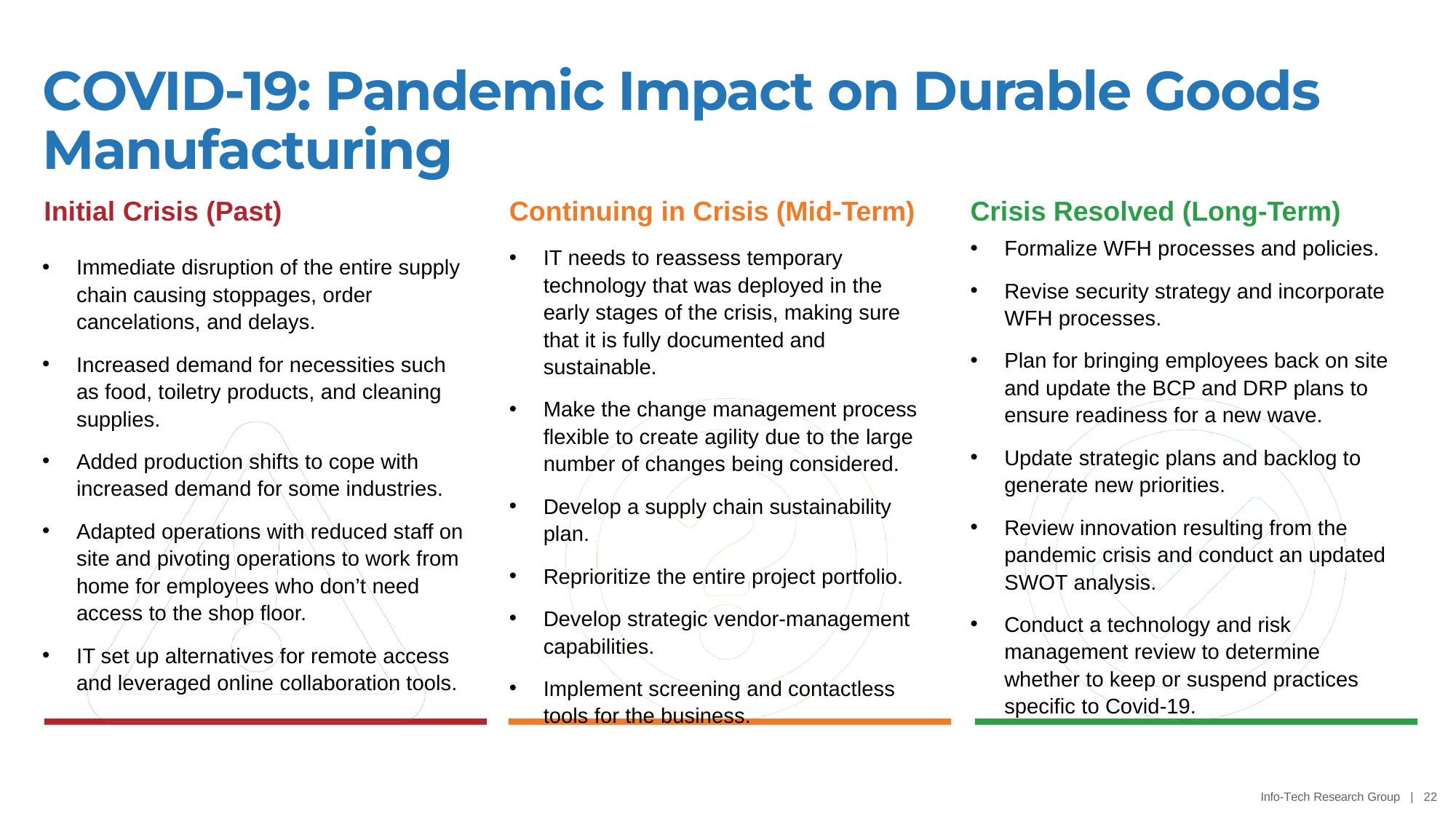

# COVID-19: Pandemic Impact on Durable Goods Manufacturing
Initial Crisis (Past)
Continuing in Crisis (Mid-Term)
Crisis Resolved (Long-Term)
Formalize WFH processes and policies.
Revise security strategy and incorporate WFH processes.
Plan for bringing employees back on site and update the BCP and DRP plans to ensure readiness for a new wave.
Update strategic plans and backlog to generate new priorities.
Review innovation resulting from the pandemic crisis and conduct an updated SWOT analysis.
Conduct a technology and risk management review to determine whether to keep or suspend practices specific to Covid-19.
IT needs to reassess temporary technology that was deployed in the early stages of the crisis, making sure that it is fully documented and sustainable.
Make the change management process flexible to create agility due to the large number of changes being considered.
Develop a supply chain sustainability plan.
Reprioritize the entire project portfolio.
Develop strategic vendor-management capabilities.
Implement screening and contactless tools for the business.

Immediate disruption of the entire supply chain causing stoppages, order cancelations, and delays.
Increased demand for necessities such as food, toiletry products, and cleaning supplies.
Added production shifts to cope with increased demand for some industries.
Adapted operations with reduced staff on site and pivoting operations to work from home for employees who don’t need access to the shop floor.
IT set up alternatives for remote access and leveraged online collaboration tools.
Info-Tech Research Group   |   22